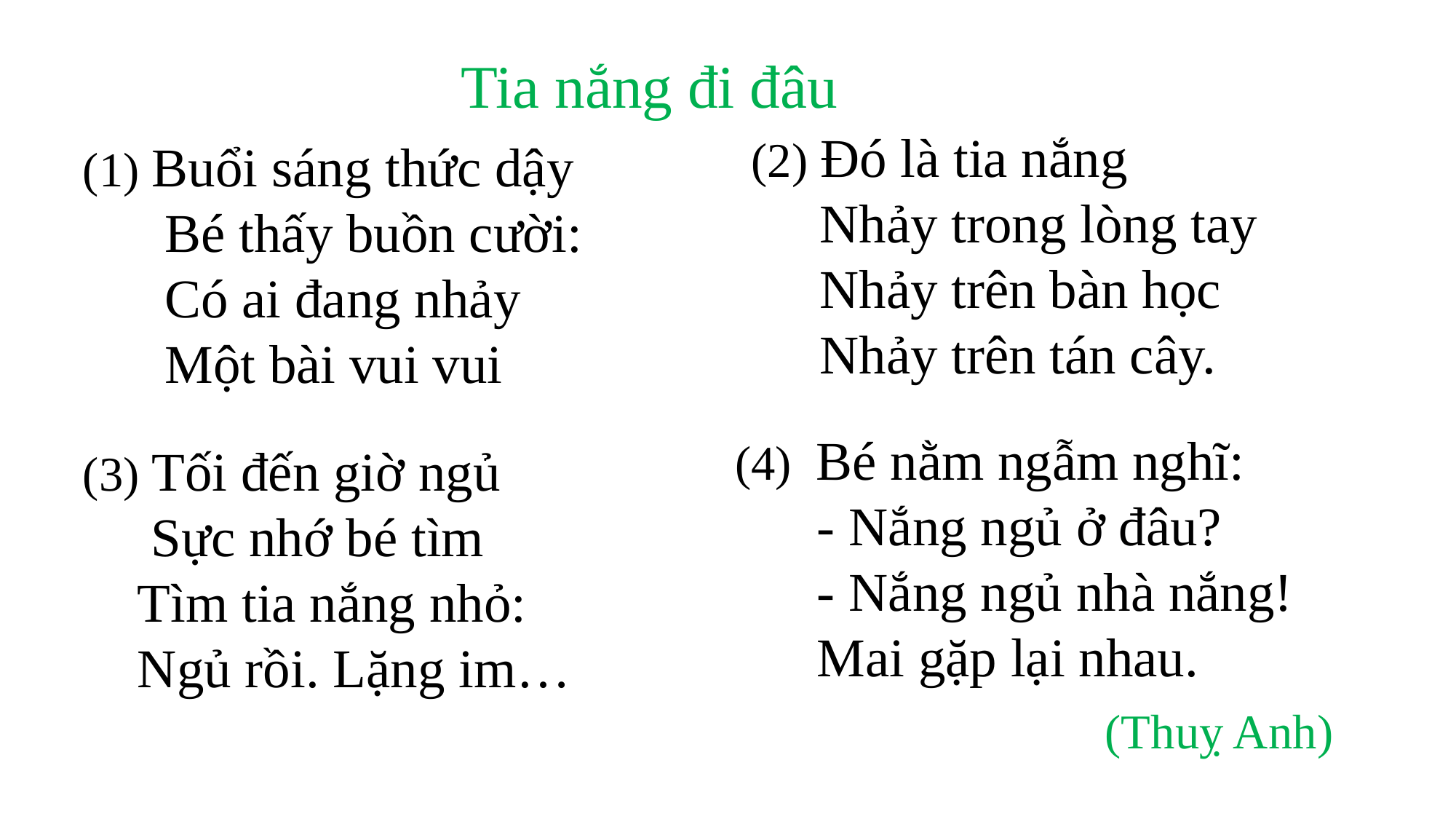

Tia nắng đi đâu
(2) Đó là tia nắng
     Nhảy trong lòng tay
     Nhảy trên bàn học
     Nhảy trên tán cây.
(1) Buổi sáng thức dậy
      Bé thấy buồn cười:
      Có ai đang nhảy
      Một bài vui vui
(4)  Bé nằm ngẫm nghĩ:
      - Nắng ngủ ở đâu?
      - Nắng ngủ nhà nắng!
      Mai gặp lại nhau.
(3) Tối đến giờ ngủ
     Sực nhớ bé tìm
    Tìm tia nắng nhỏ:
    Ngủ rồi. Lặng im…
(Thuỵ Anh)